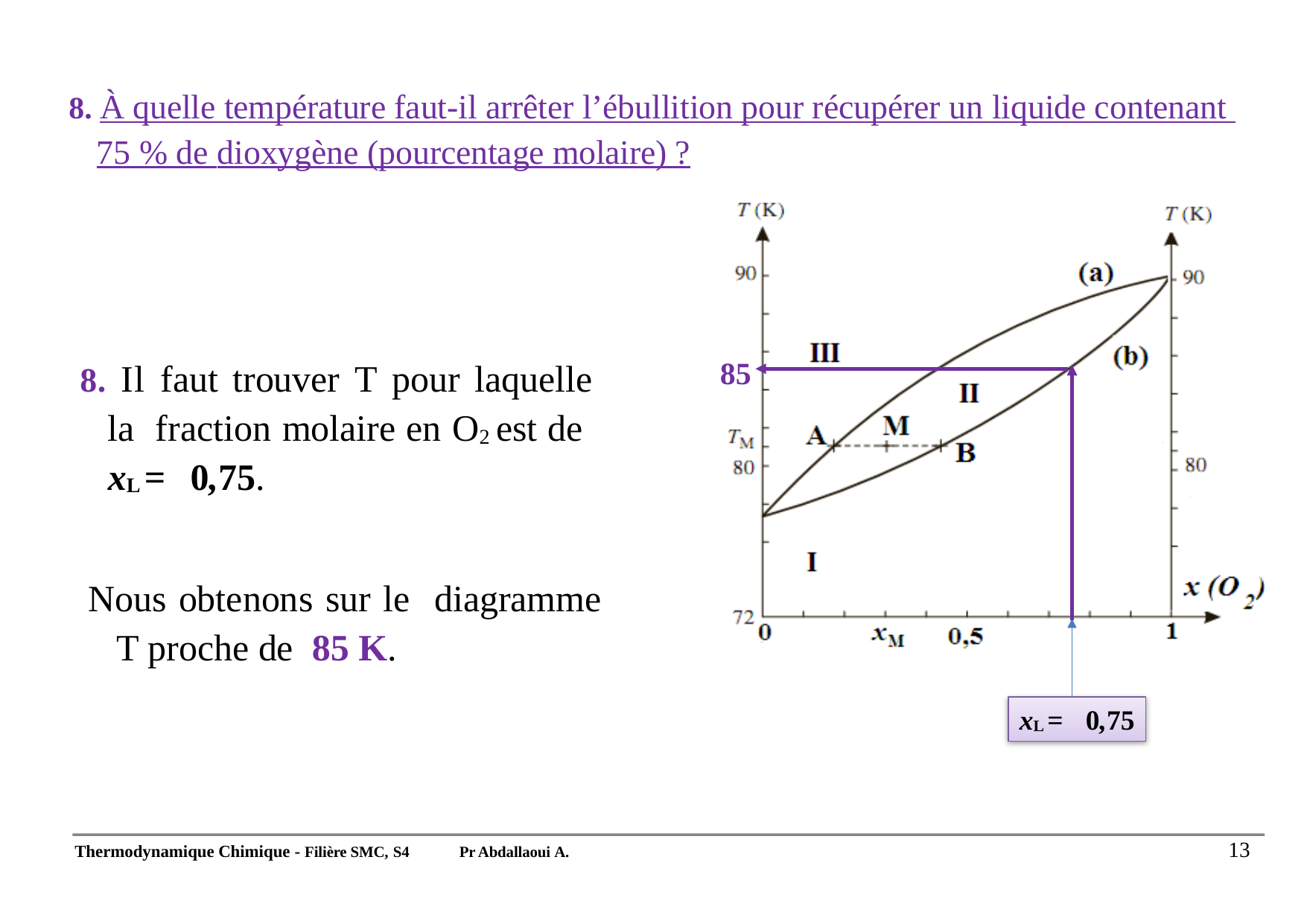

# 8. À quelle température faut-il arrêter l’ébullition pour récupérer un liquide contenant  75 % de dioxygène (pourcentage molaire) ?

85
8. Il faut trouver T pour laquelle la  fraction molaire en O2 est de  xL = 0,75.
Nous obtenons sur le  diagramme T proche de  85 K.
xL = 0,75
13
Thermodynamique Chimique - Filière SMC, S4
Pr Abdallaoui A.